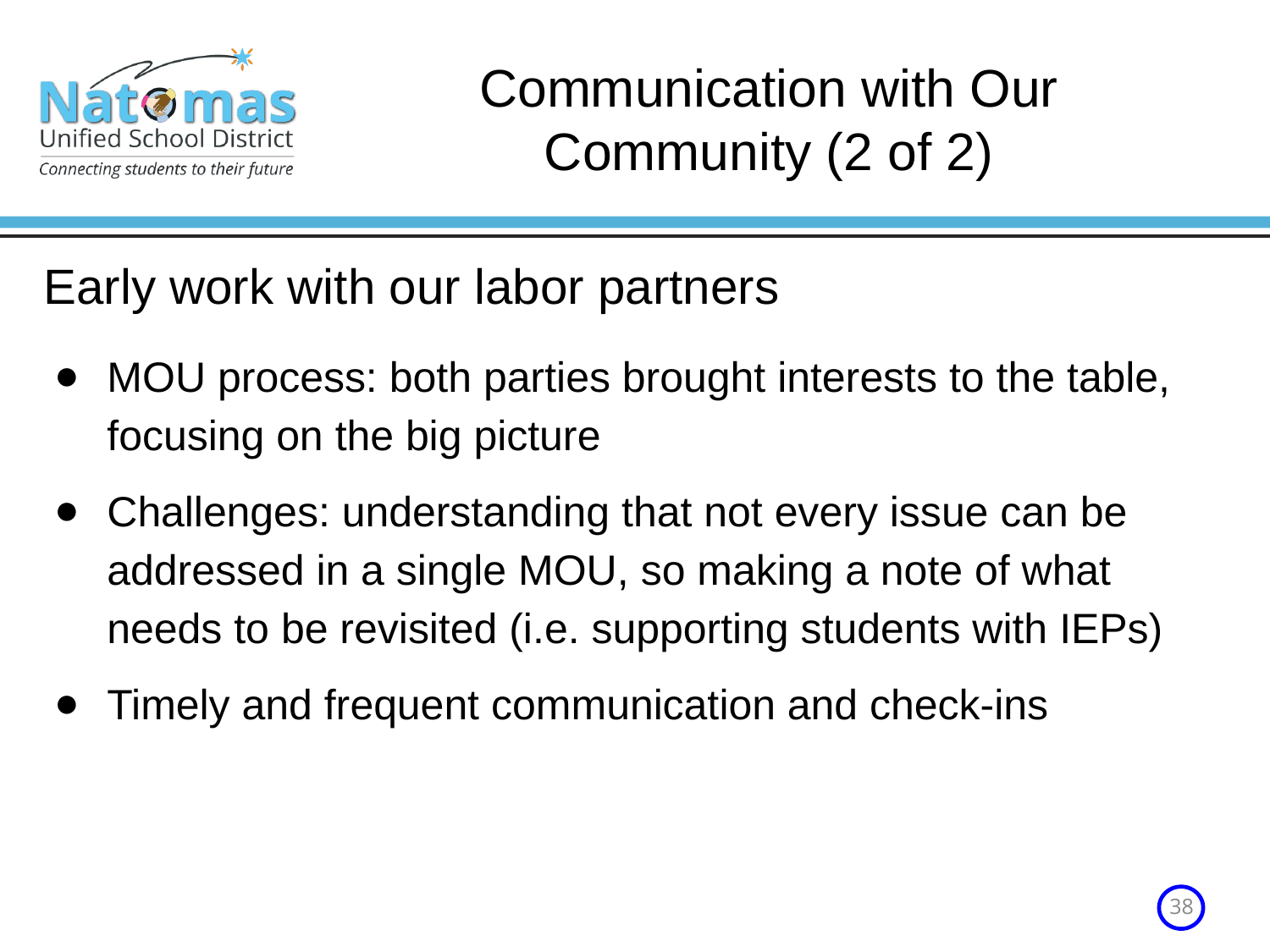

# Communication with Our Community (2 of 2)
Early work with our labor partners
MOU process: both parties brought interests to the table, focusing on the big picture
Challenges: understanding that not every issue can be addressed in a single MOU, so making a note of what needs to be revisited (i.e. supporting students with IEPs)
Timely and frequent communication and check-ins
38